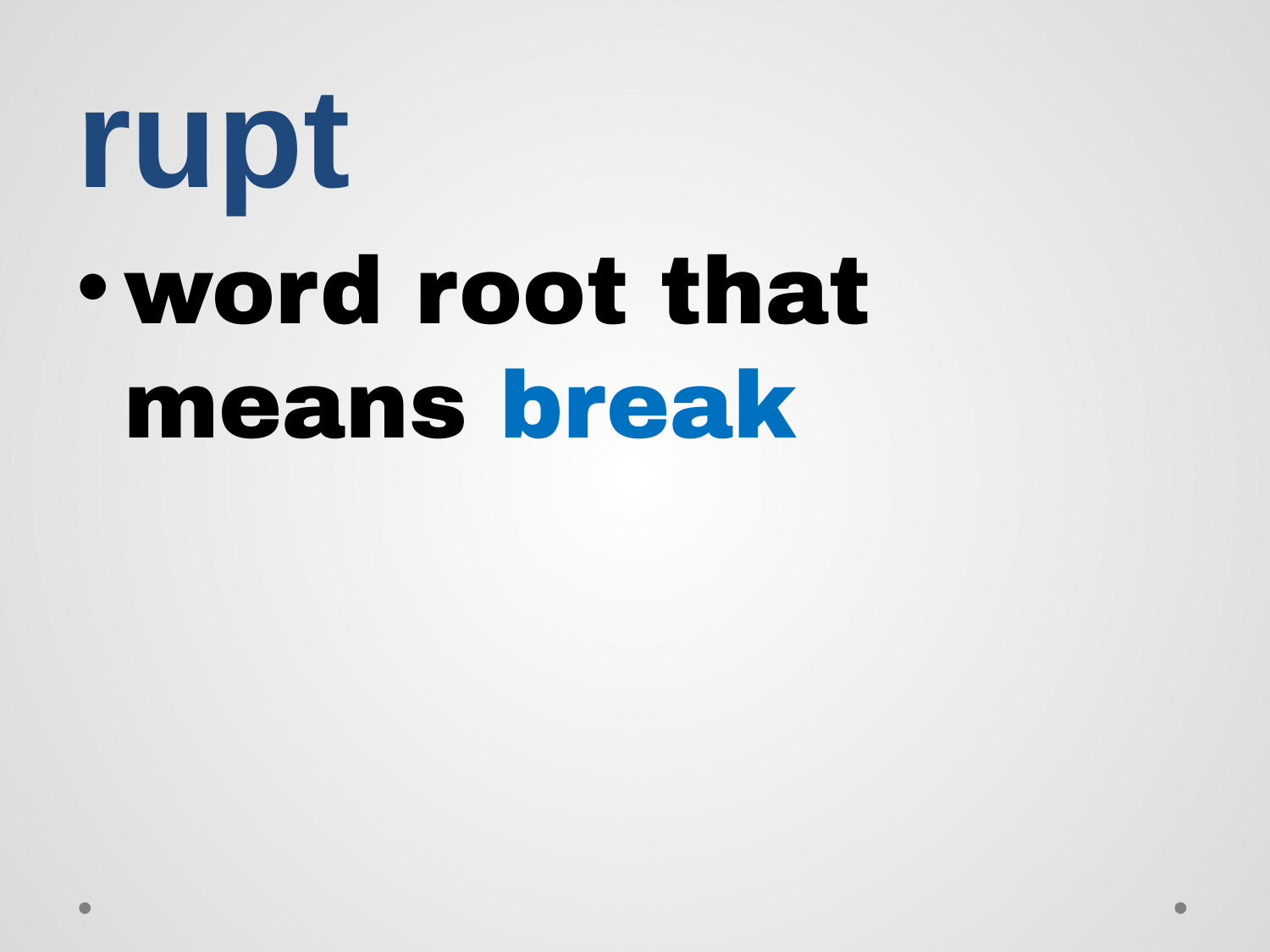

# rupt
word root that means break